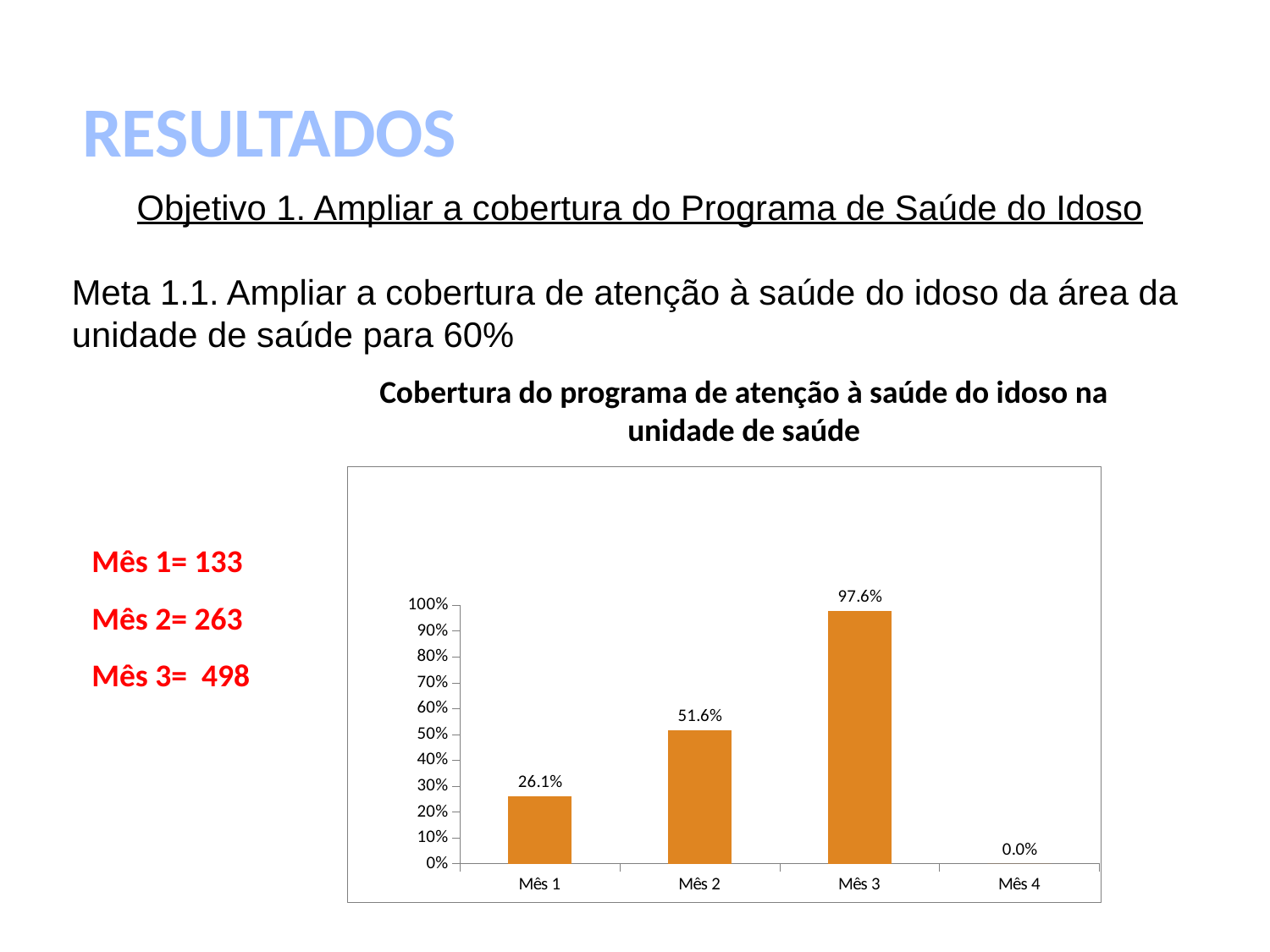

# RESULTADOS
Objetivo 1. Ampliar a cobertura do Programa de Saúde do Idoso

Meta 1.1. Ampliar a cobertura de atenção à saúde do idoso da área da unidade de saúde para 60%

Cobertura do programa de atenção à saúde do idoso na unidade de saúde

### Chart

| Category | Cobertura do programa de atenção à saúde do idoso na unidade de saúde |
|---|---|
| Mês 1 | 0.26078431372549027 |
| Mês 2 | 0.5156862745098041 |
| Mês 3 | 0.976470588235294 |
| Mês 4 | 0.0 |
Mês 1= 133
Mês 2= 263
Mês 3=  498